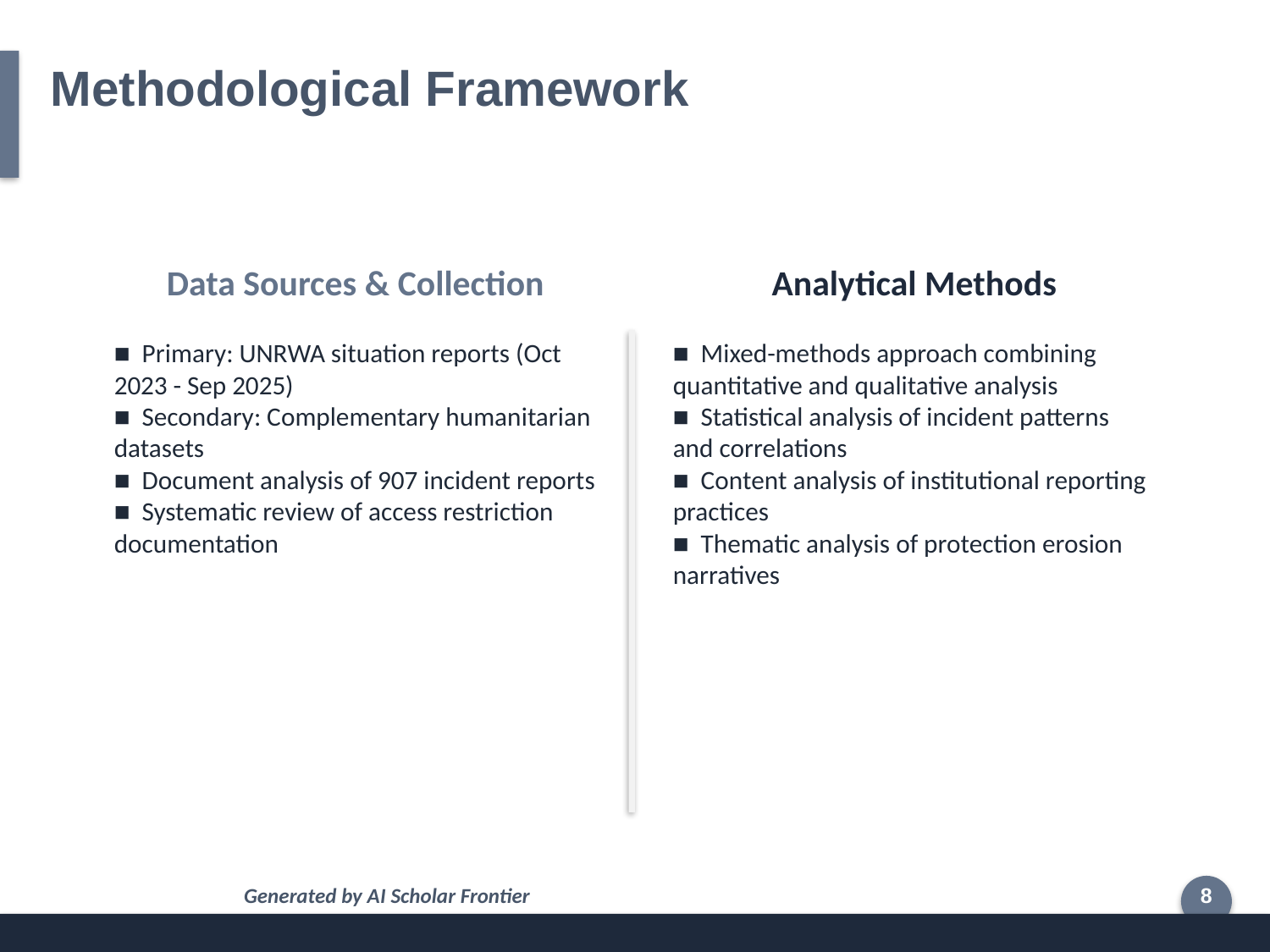

Methodological Framework
Data Sources & Collection
Analytical Methods
■  Primary: UNRWA situation reports (Oct 2023 - Sep 2025)
■  Secondary: Complementary humanitarian datasets
■  Document analysis of 907 incident reports
■  Systematic review of access restriction documentation

■  Mixed-methods approach combining quantitative and qualitative analysis
■  Statistical analysis of incident patterns and correlations
■  Content analysis of institutional reporting practices
■  Thematic analysis of protection erosion narratives
Generated by AI Scholar Frontier

8